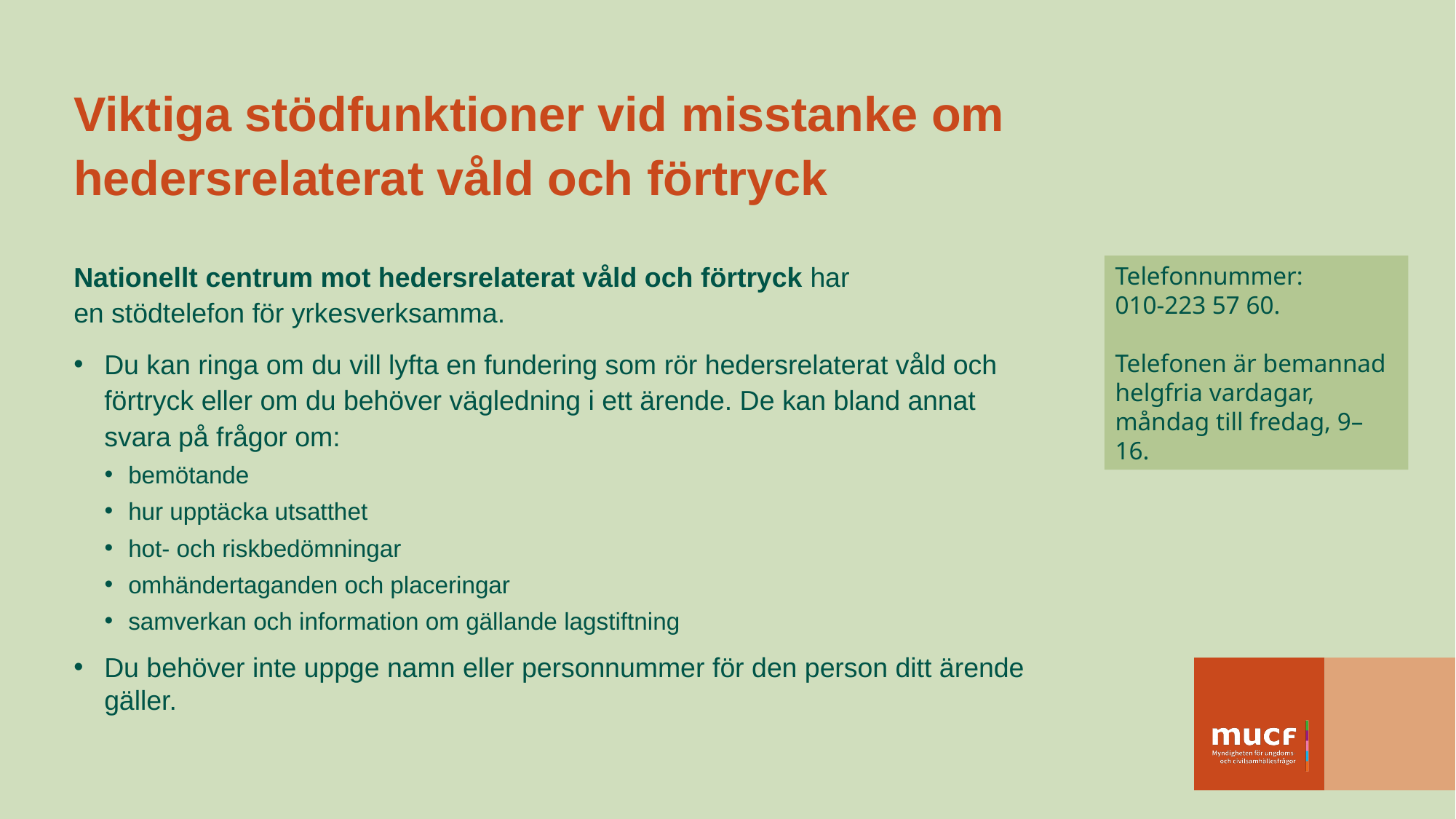

# Viktiga stödfunktioner vid misstanke om hedersrelaterat våld och förtryck
Nationellt centrum mot hedersrelaterat våld och förtryck har
en stödtelefon för yrkesverksamma.
Du kan ringa om du vill lyfta en fundering som rör hedersrelaterat våld och förtryck eller om du behöver vägledning i ett ärende. De kan bland annat svara på frågor om:
bemötande
hur upptäcka utsatthet
hot- och riskbedömningar
omhändertaganden och placeringar
samverkan och information om gällande lagstiftning
Du behöver inte uppge namn eller personnummer för den person ditt ärende gäller.

Telefonnummer:
010-223 57 60.

Telefonen är bemannad helgfria vardagar, måndag till fredag, 9–16.